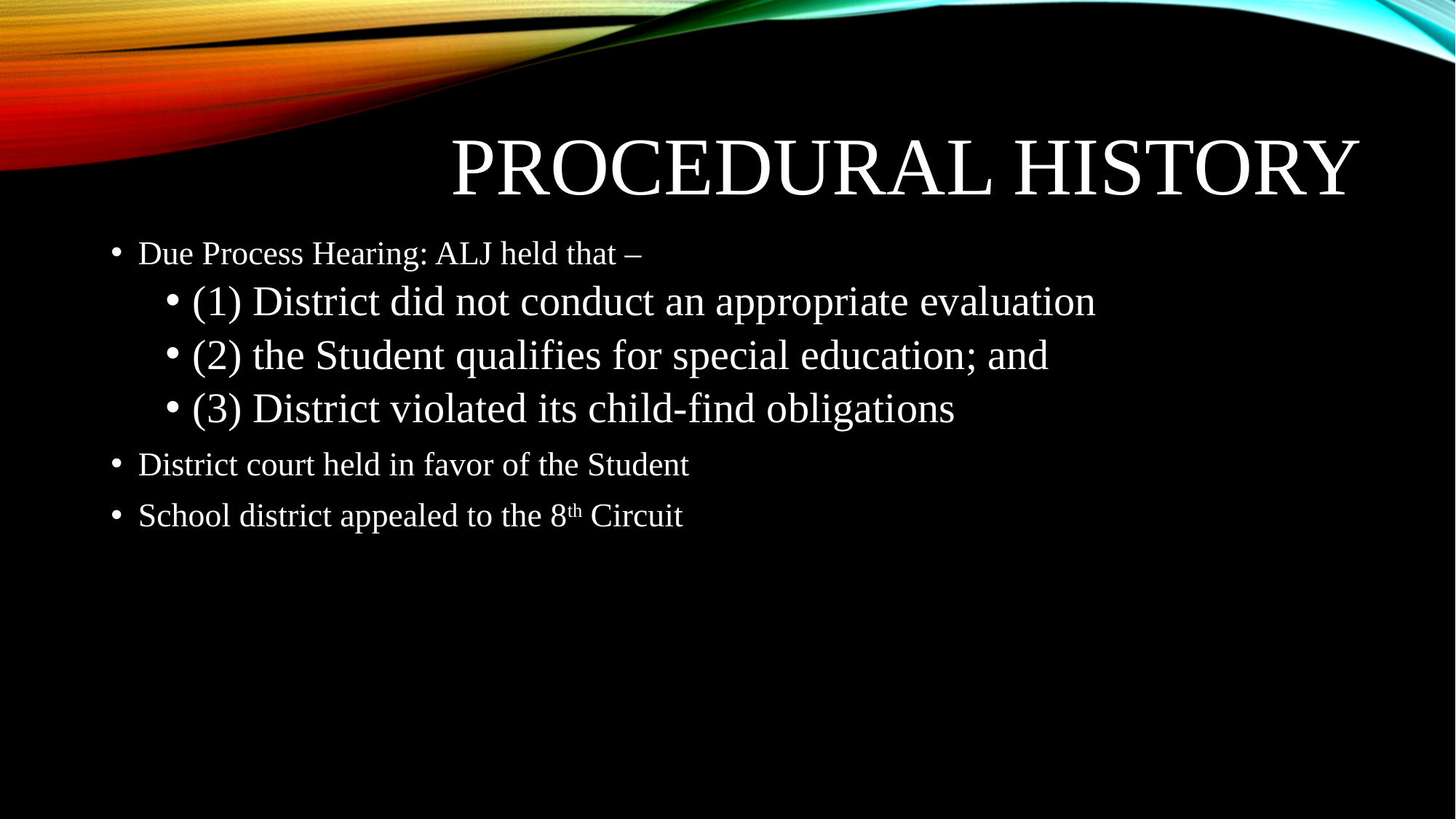

# Procedural History
Due Process Hearing: ALJ held that –
(1) District did not conduct an appropriate evaluation
(2) the Student qualifies for special education; and
(3) District violated its child-find obligations
District court held in favor of the Student
School district appealed to the 8th Circuit